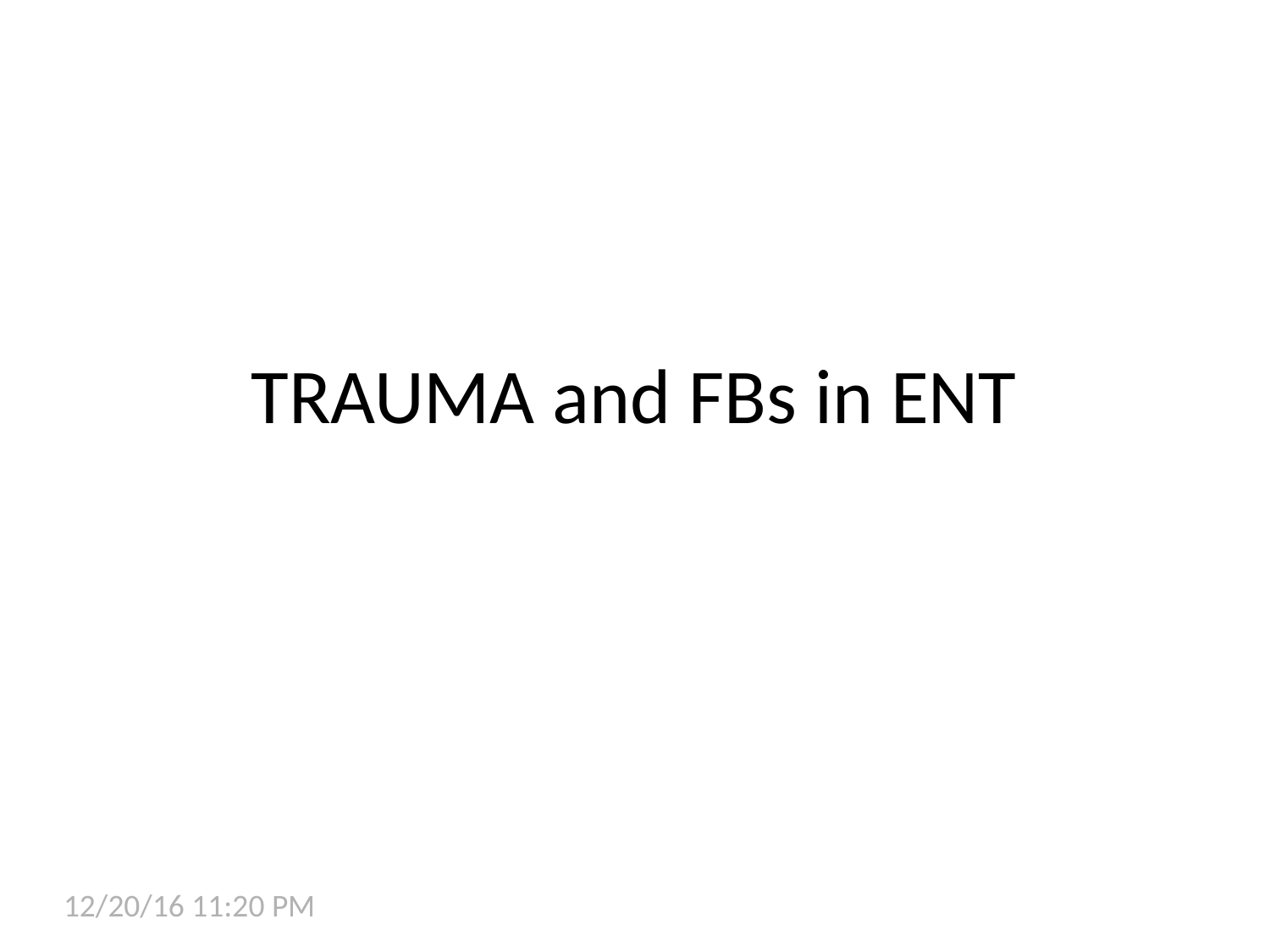

# TRAUMA and FBs in ENT
12/20/16 11:20 PM
2